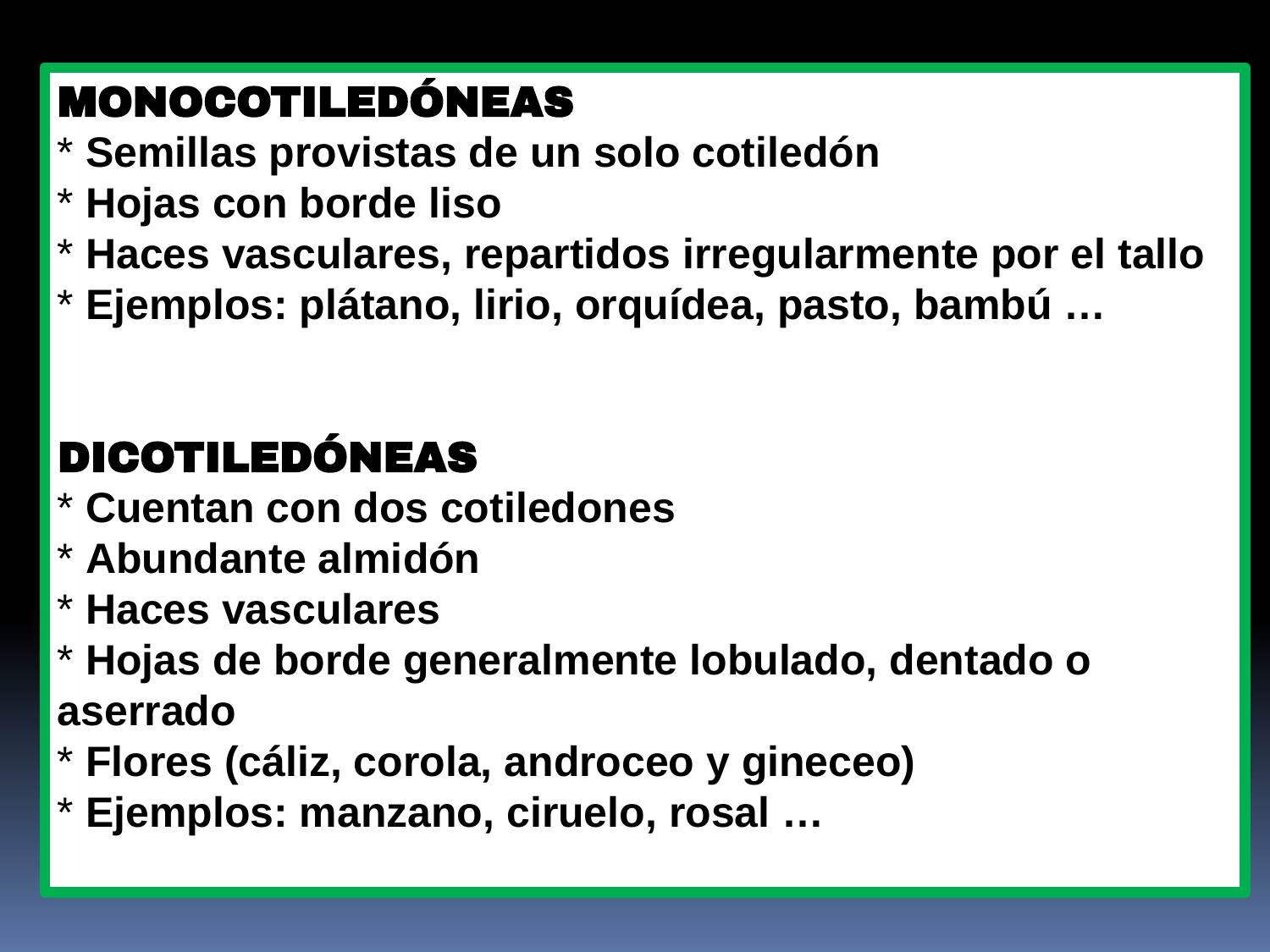

MONOCOTILEDÓNEAS
* Semillas provistas de un solo cotiledón
* Hojas con borde liso
* Haces vasculares, repartidos irregularmente por el tallo
* Ejemplos: plátano, lirio, orquídea, pasto, bambú …

DICOTILEDÓNEAS
* Cuentan con dos cotiledones
* Abundante almidón
* Haces vasculares
* Hojas de borde generalmente lobulado, dentado o aserrado
* Flores (cáliz, corola, androceo y gineceo)
* Ejemplos: manzano, ciruelo, rosal …